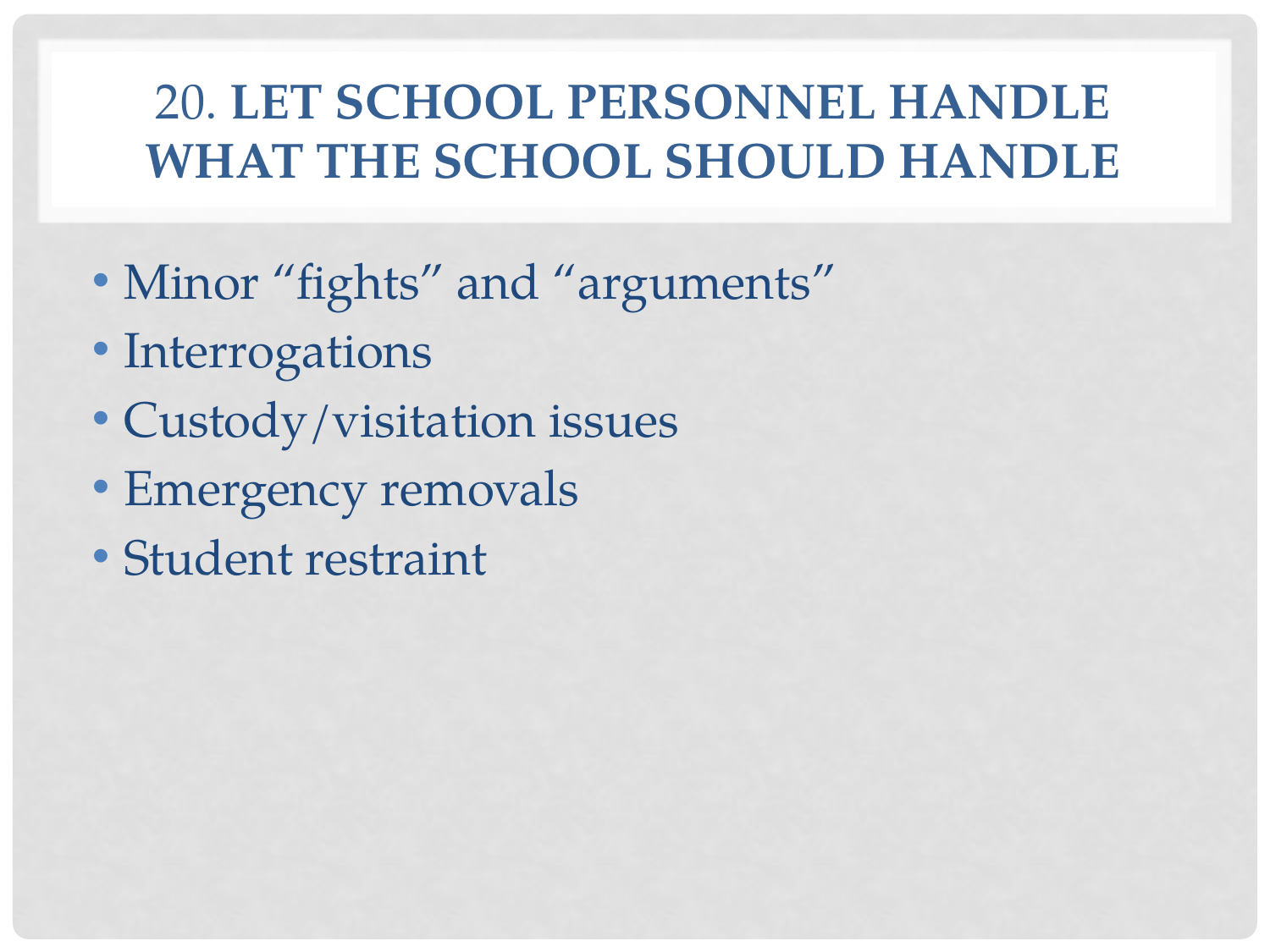

# 20. Let school personnel handle what the school should handle
Minor “fights” and “arguments”
Interrogations
Custody/visitation issues
Emergency removals
Student restraint